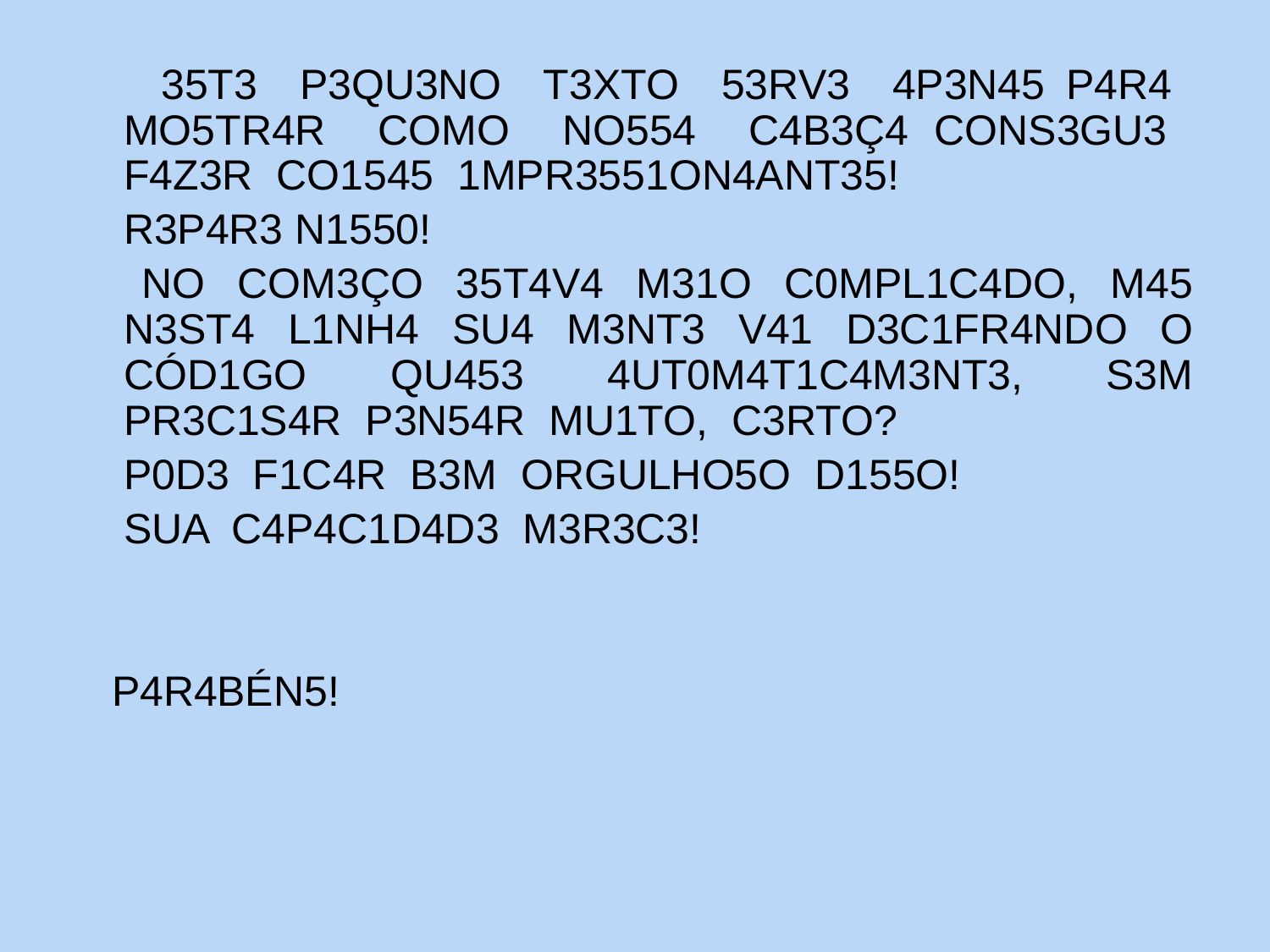

35T3  P3QU3NO  T3XTO  53RV3  4P3N45 P4R4  MO5TR4R  COMO  NO554  C4B3Ç4 CONS3GU3  F4Z3R  CO1545  1MPR3551ON4ANT35!
    R3P4R3 N1550!
    NO  COM3ÇO  35T4V4  M31O  C0MPL1C4DO,  M45 N3ST4  L1NH4  SU4  M3NT3  V41  D3C1FR4NDO  O CÓD1GO  QU453  4UT0M4T1C4M3NT3,  S3M PR3C1S4R  P3N54R  MU1TO,  C3RTO?
    P0D3  F1C4R  B3M  ORGULHO5O  D155O!
    SUA  C4P4C1D4D3  M3R3C3!

   P4R4BÉN5!